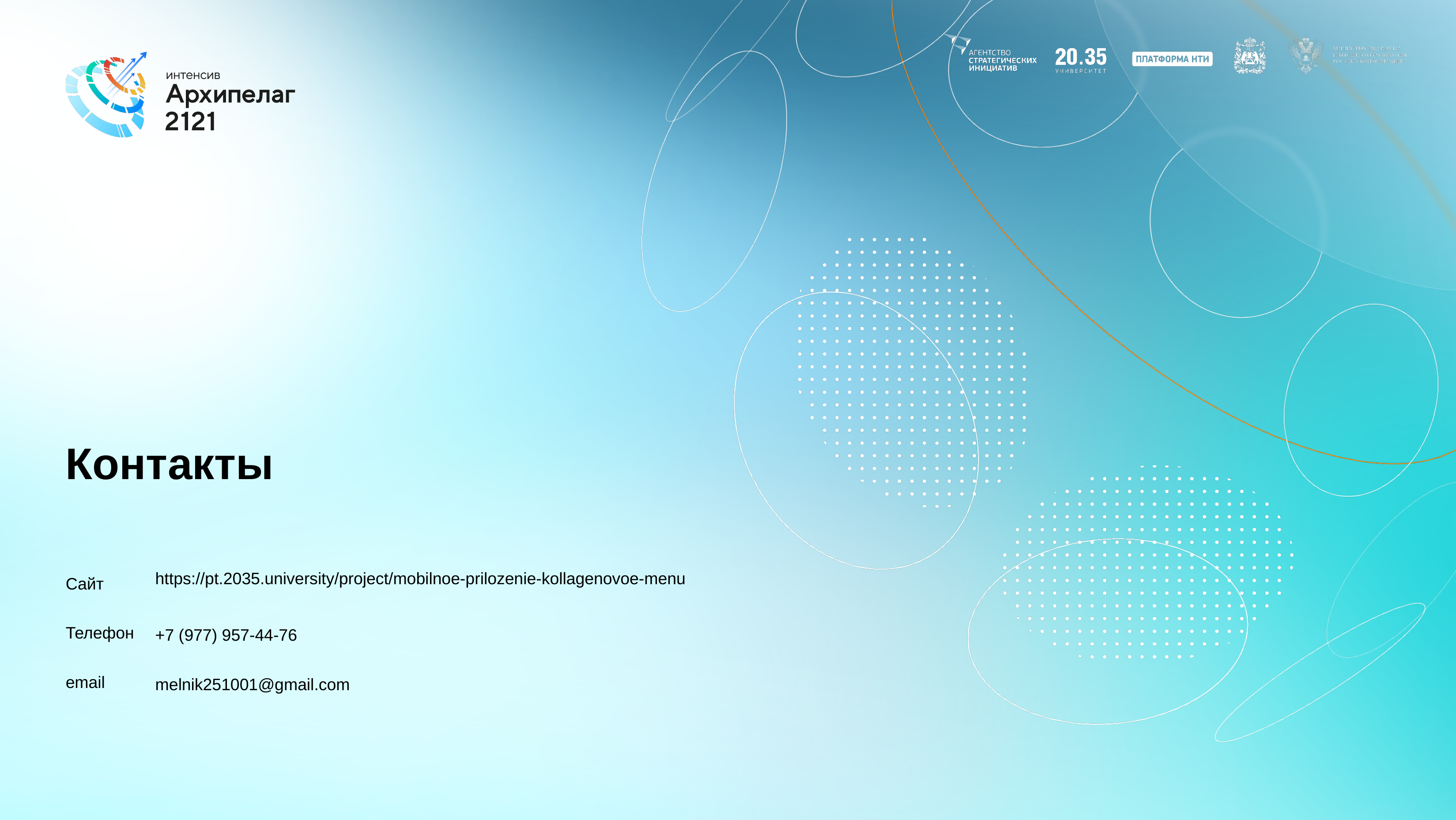

# Контакты
Сайт
Телефон
email
https://pt.2035.university/project/mobilnoe-prilozenie-kollagenovoe-menu
+7 (977) 957-44-76
melnik251001@gmail.com